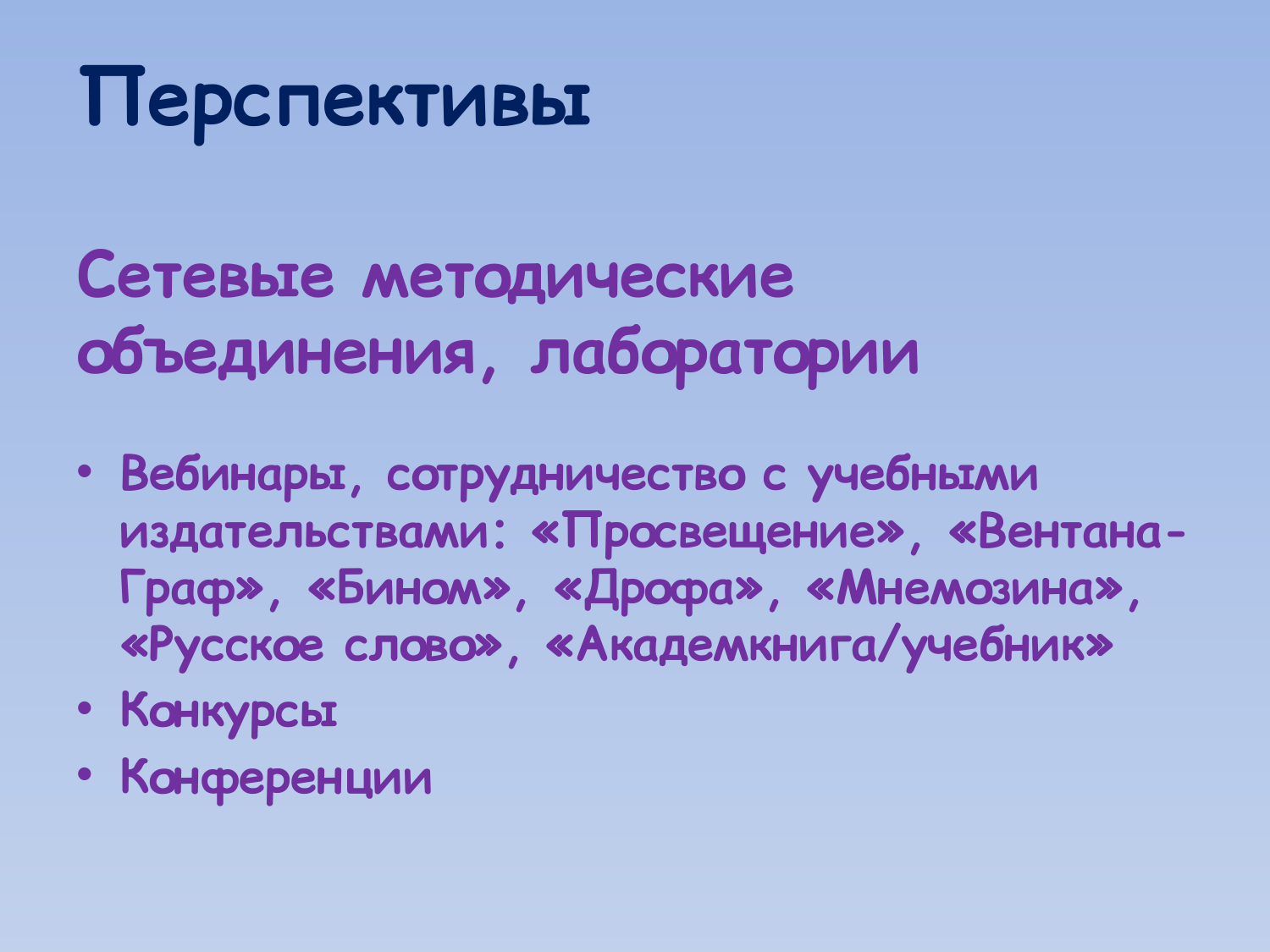

# Перспективы Сетевые методические объединения, лаборатории
Вебинары, сотрудничество с учебными издательствами: «Просвещение», «Вентана-Граф», «Бином», «Дрофа», «Мнемозина», «Русское слово», «Академкнига/учебник»
Конкурсы
Конференции